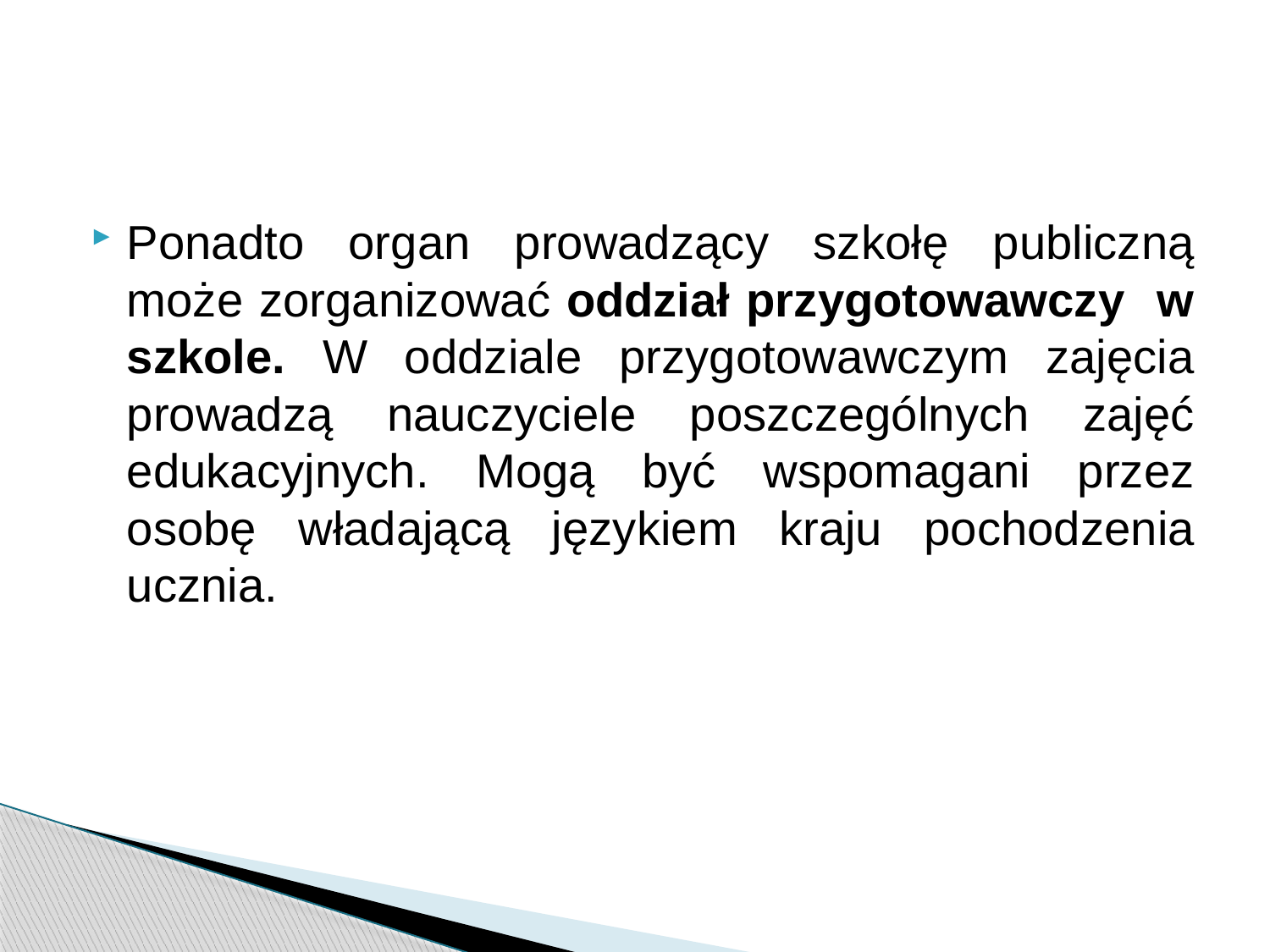

#
Ponadto organ prowadzący szkołę publiczną może zorganizować oddział przygotowawczy  w szkole. W oddziale przygotowawczym zajęcia prowadzą nauczyciele poszczególnych zajęć edukacyjnych. Mogą być wspomagani przez osobę władającą językiem kraju pochodzenia ucznia.